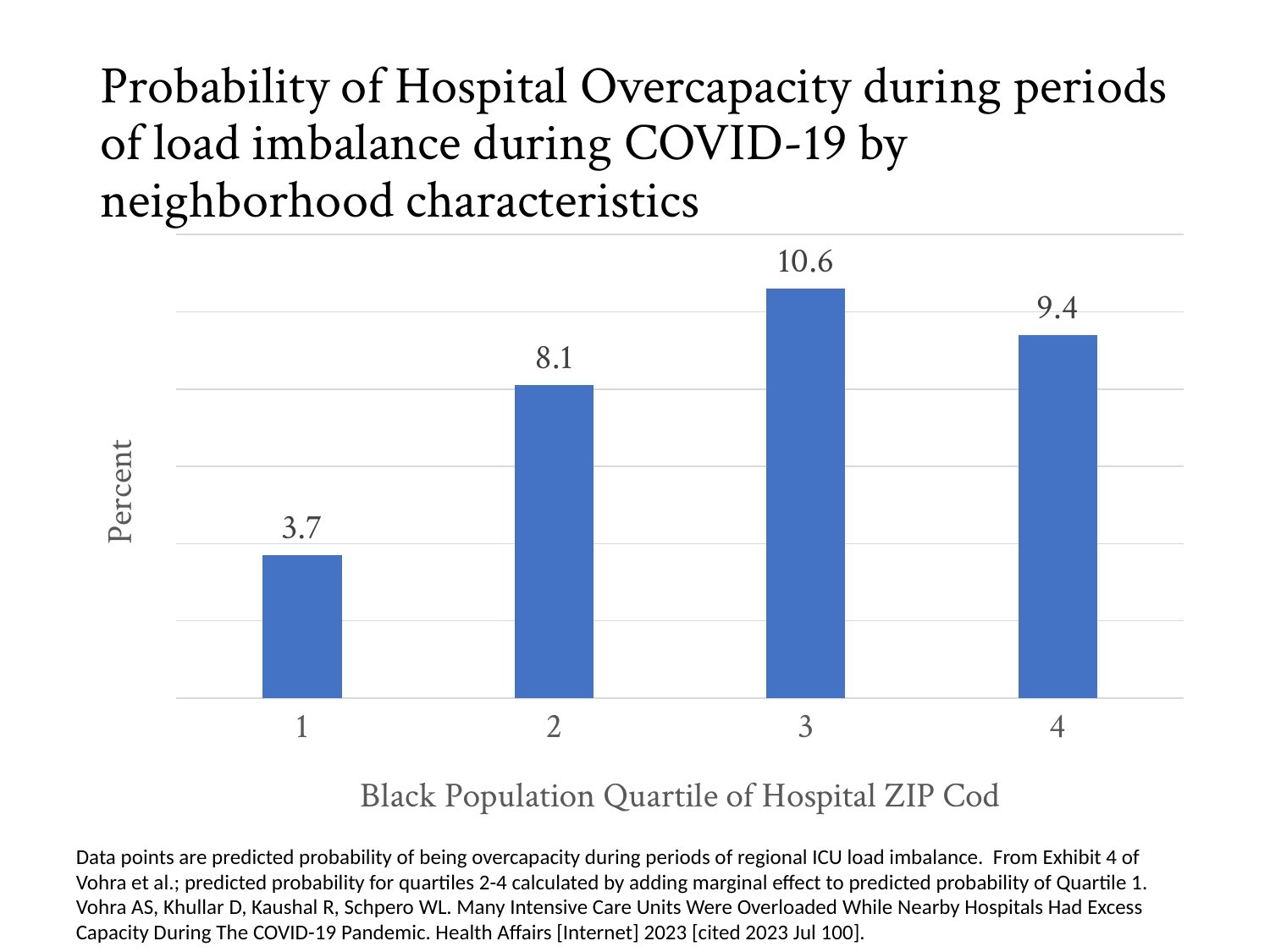

# Probability of Hospital Overcapacity during periods of load imbalance during COVID-19 by neighborhood characteristics

### Chart

| Category |  |
|---|---|
Data points are predicted probability of being overcapacity during periods of regional ICU load imbalance.  From Exhibit 4 of Vohra et al.; predicted probability for quartiles 2-4 calculated by adding marginal effect to predicted probability of Quartile 1.  Vohra AS, Khullar D, Kaushal R, Schpero WL. Many Intensive Care Units Were Overloaded While Nearby Hospitals Had Excess Capacity During The COVID-19 Pandemic. Health Affairs [Internet] 2023 [cited 2023 Jul 100].